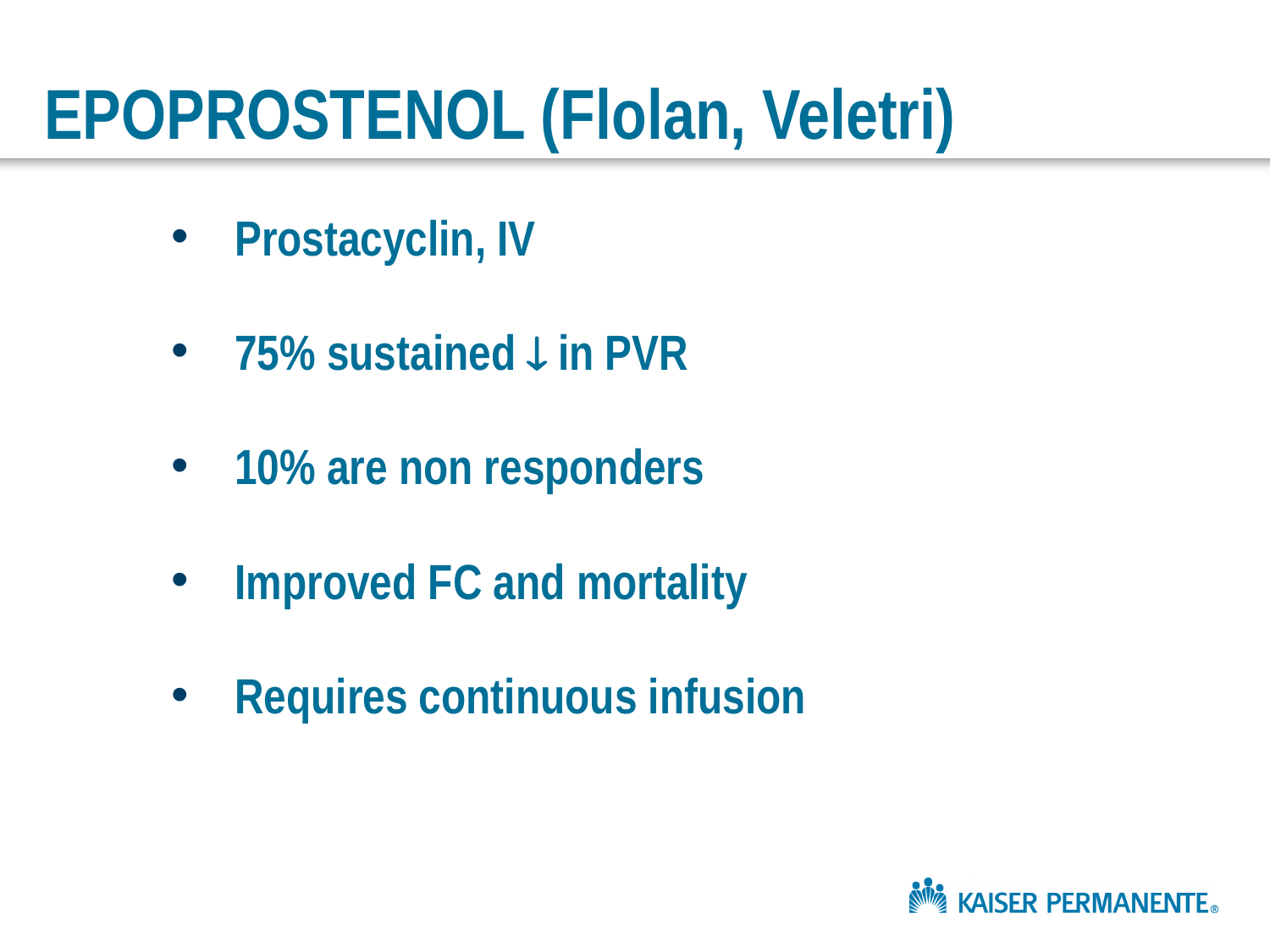

# EPOPROSTENOL (Flolan, Veletri)
Prostacyclin, IV

75% sustained ↓ in PVR

10% are non responders

Improved FC and mortality

Requires continuous infusion